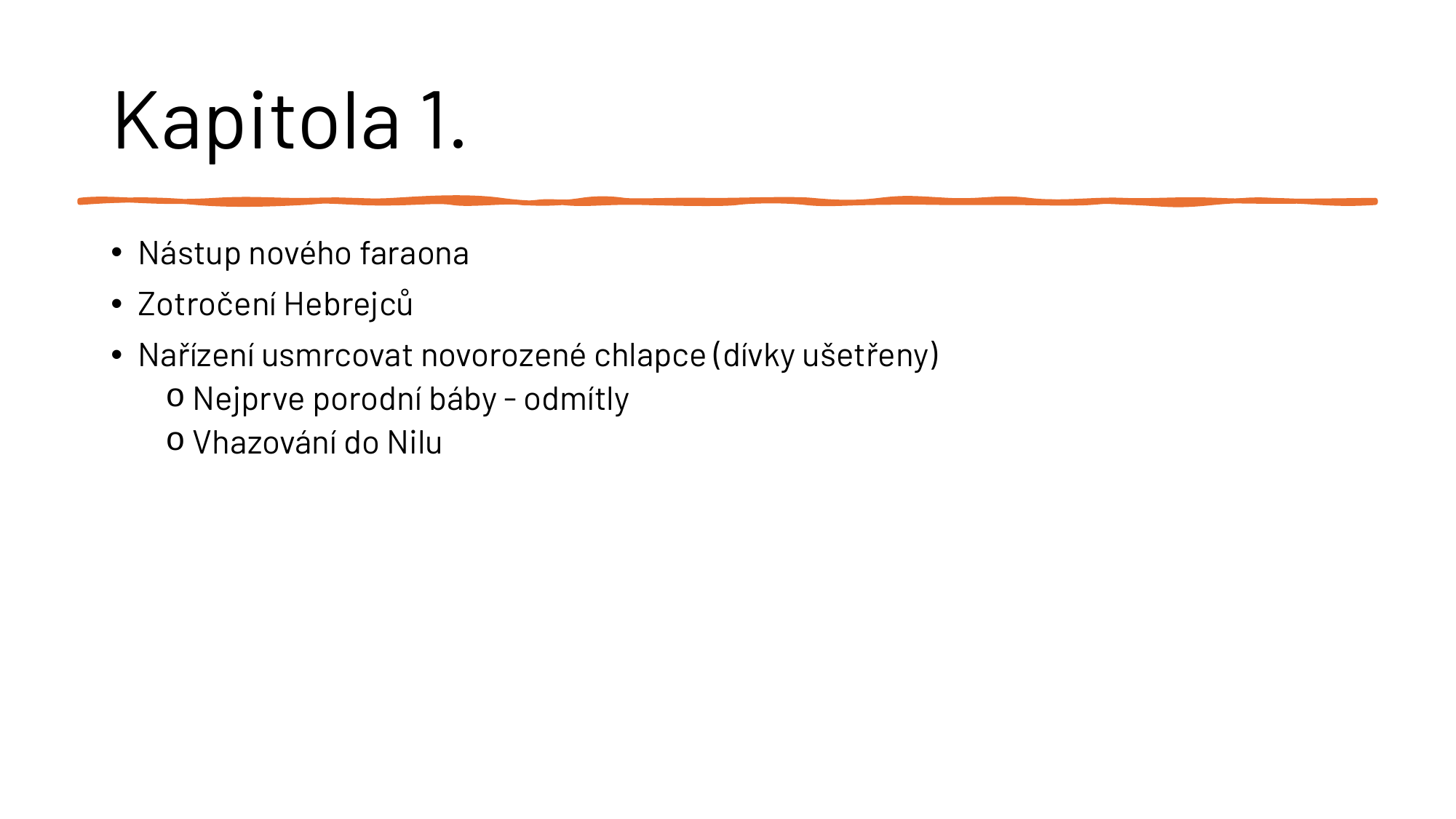

# Kapitola 1.

Nástup nového faraona
Zotročení Hebrejců
Nařízení usmrcovat novorozené chlapce (dívky ušetřeny)
Nejprve porodní báby - odmítly
Vhazování do Nilu